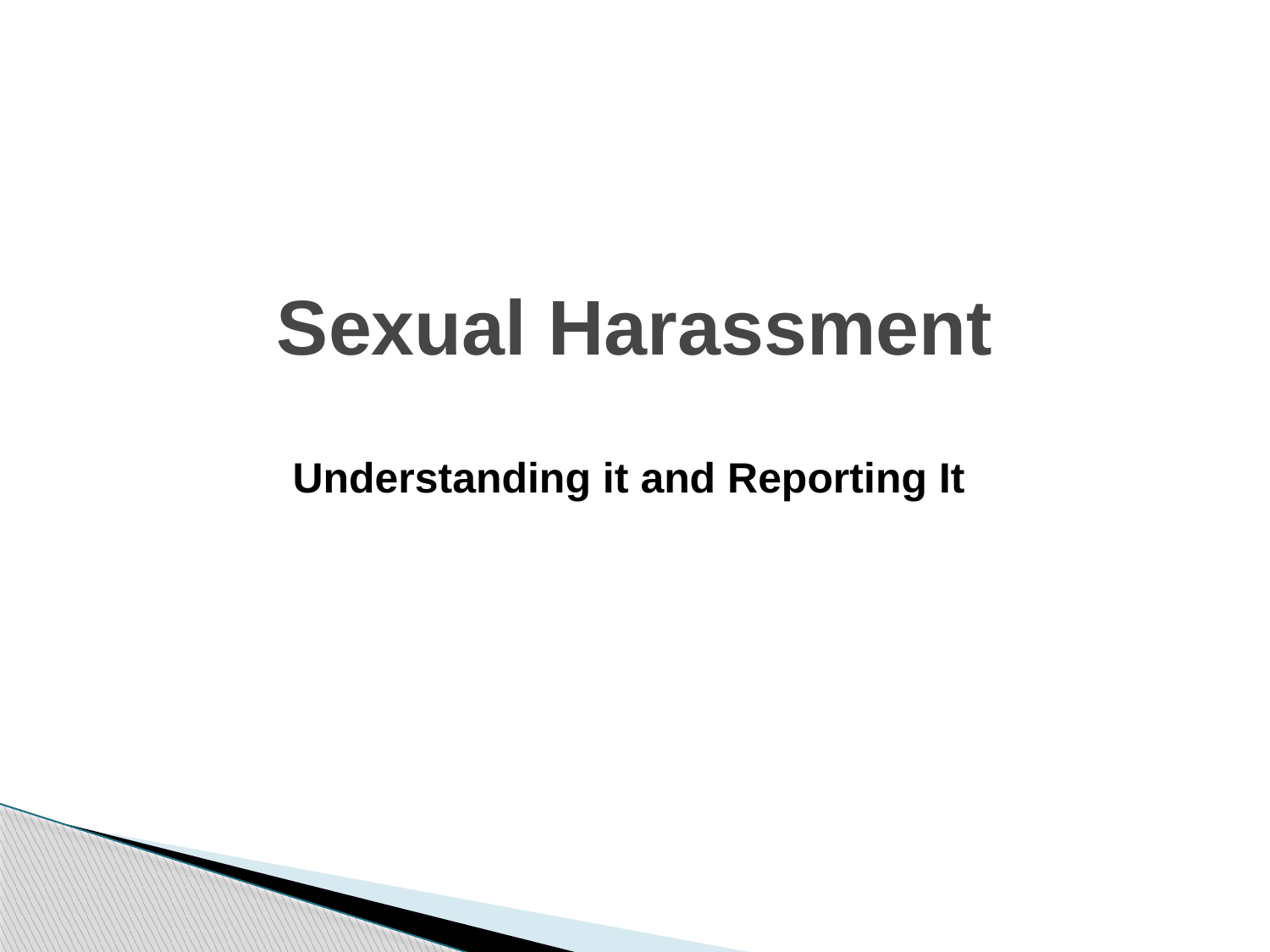

# Sexual Harassment
Understanding it and Reporting It